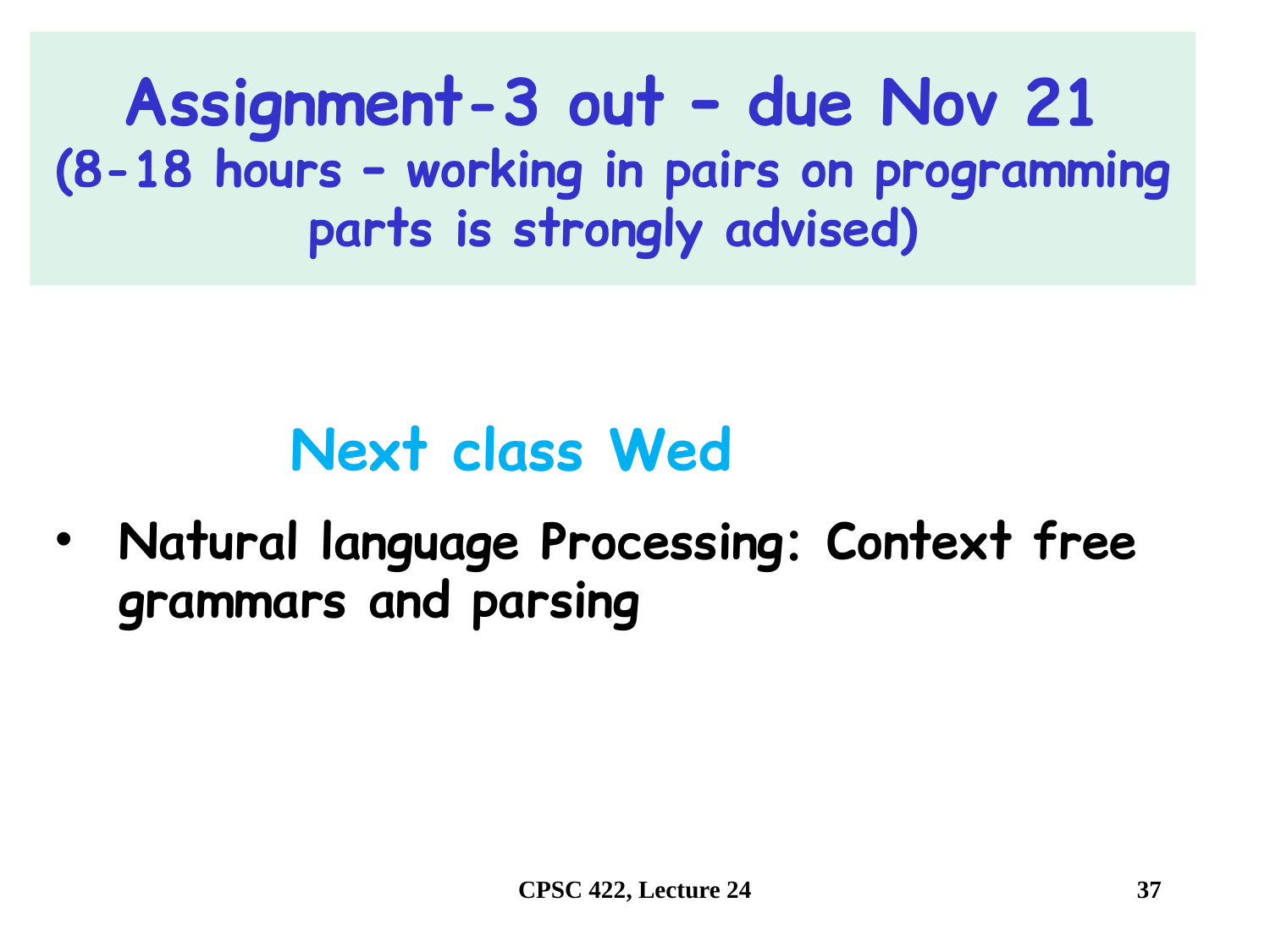

Assignment-3 out – due Nov 21
(8-18 hours – working in pairs on programming parts is strongly advised)
# Next class Mon: Paper Discussion
Next class Wed

Natural language Processing: Context free grammars and parsing

CPSC 422, Lecture 24
37